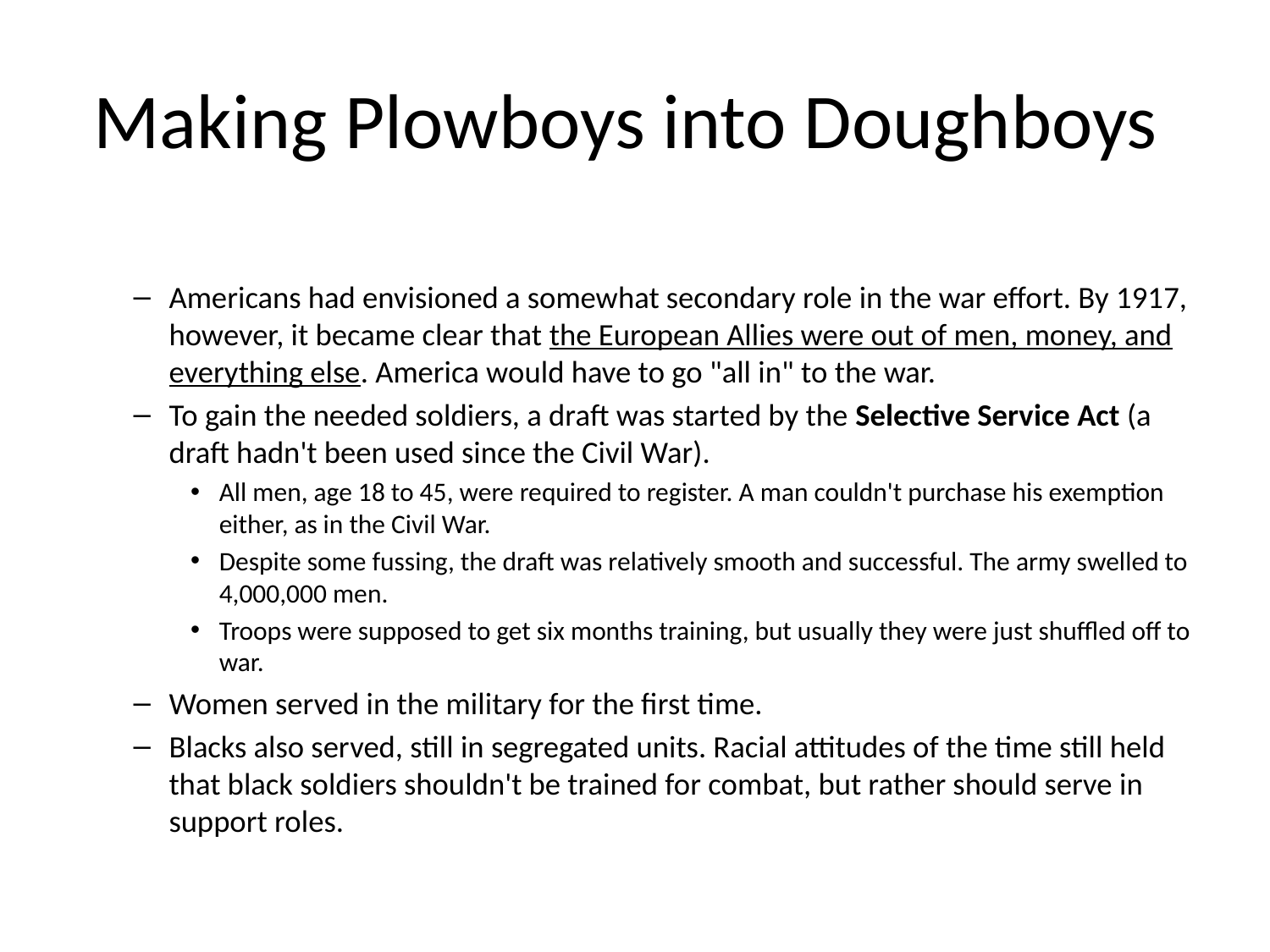

# Making Plowboys into Doughboys

Americans had envisioned a somewhat secondary role in the war effort. By 1917, however, it became clear that the European Allies were out of men, money, and everything else. America would have to go "all in" to the war.
To gain the needed soldiers, a draft was started by the Selective Service Act (a draft hadn't been used since the Civil War).
All men, age 18 to 45, were required to register. A man couldn't purchase his exemption either, as in the Civil War.
Despite some fussing, the draft was relatively smooth and successful. The army swelled to 4,000,000 men.
Troops were supposed to get six months training, but usually they were just shuffled off to war.
Women served in the military for the first time.
Blacks also served, still in segregated units. Racial attitudes of the time still held that black soldiers shouldn't be trained for combat, but rather should serve in support roles.